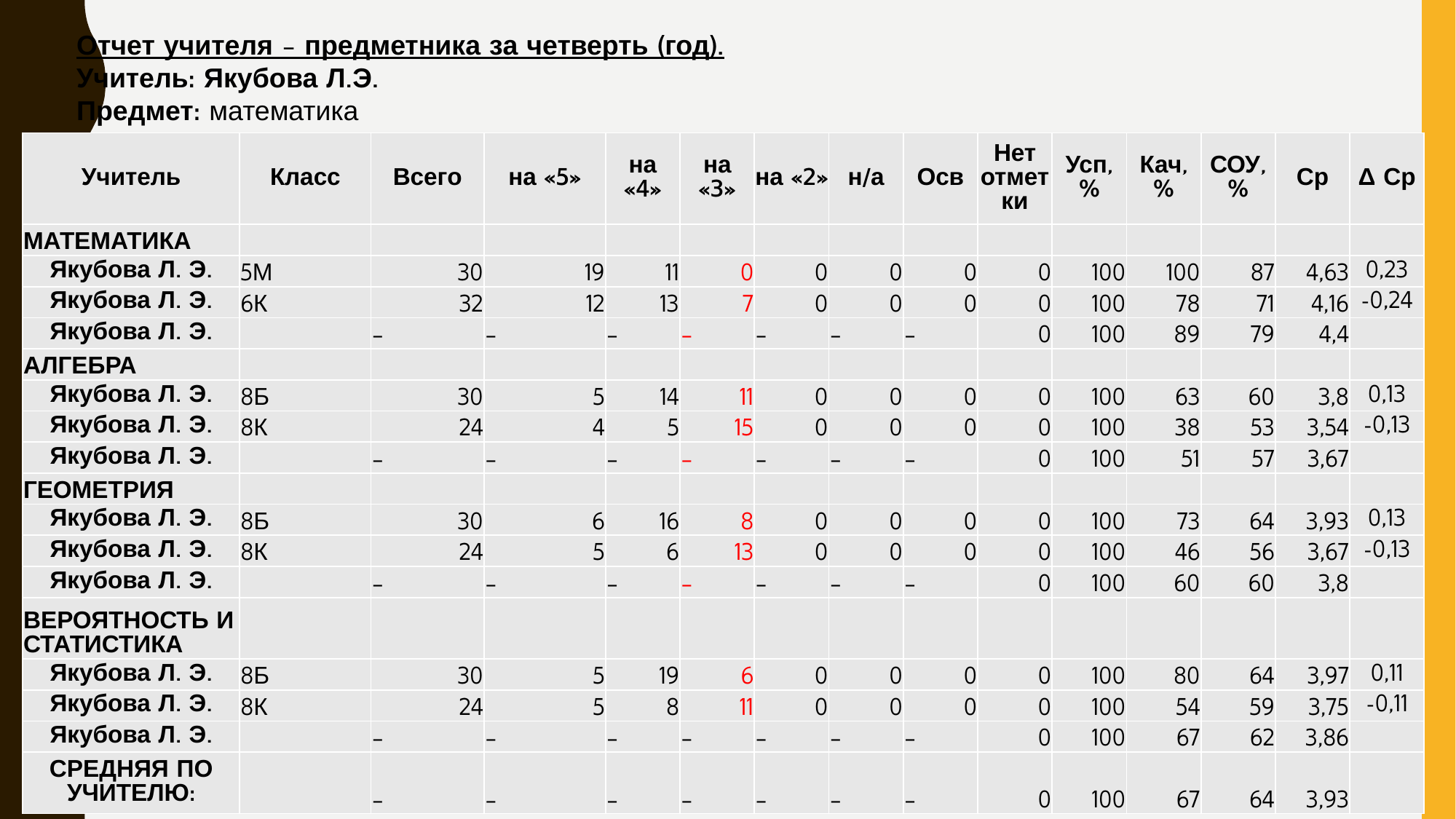

Отчет учителя – предметника за четверть (год).
Учитель: Якубова Л.Э.
Предмет: математика
| Учитель | Класс | Всего | на «5» | на «4» | на «3» | на «2» | н/а | Осв | Нет отметки | Усп, % | Кач, % | СОУ, % | Ср | Δ Ср |
| --- | --- | --- | --- | --- | --- | --- | --- | --- | --- | --- | --- | --- | --- | --- |
| МАТЕМАТИКА |  |  |  |  |  |  |  |  |  |  |  |  |  |  |
| Якубова Л. Э. | 5М | 30 | 19 | 11 | 0 | 0 | 0 | 0 | 0 | 100 | 100 | 87 | 4,63 | 0,23 |
| Якубова Л. Э. | 6К | 32 | 12 | 13 | 7 | 0 | 0 | 0 | 0 | 100 | 78 | 71 | 4,16 | -0,24 |
| Якубова Л. Э. |  | – | – | – | – | – | – | – | 0 | 100 | 89 | 79 | 4,4 |  |
| АЛГЕБРА |  |  |  |  |  |  |  |  |  |  |  |  |  |  |
| Якубова Л. Э. | 8Б | 30 | 5 | 14 | 11 | 0 | 0 | 0 | 0 | 100 | 63 | 60 | 3,8 | 0,13 |
| Якубова Л. Э. | 8К | 24 | 4 | 5 | 15 | 0 | 0 | 0 | 0 | 100 | 38 | 53 | 3,54 | -0,13 |
| Якубова Л. Э. |  | – | – | – | – | – | – | – | 0 | 100 | 51 | 57 | 3,67 |  |
| ГЕОМЕТРИЯ |  |  |  |  |  |  |  |  |  |  |  |  |  |  |
| Якубова Л. Э. | 8Б | 30 | 6 | 16 | 8 | 0 | 0 | 0 | 0 | 100 | 73 | 64 | 3,93 | 0,13 |
| Якубова Л. Э. | 8К | 24 | 5 | 6 | 13 | 0 | 0 | 0 | 0 | 100 | 46 | 56 | 3,67 | -0,13 |
| Якубова Л. Э. |  | – | – | – | – | – | – | – | 0 | 100 | 60 | 60 | 3,8 |  |
| ВЕРОЯТНОСТЬ И СТАТИСТИКА |  |  |  |  |  |  |  |  |  |  |  |  |  |  |
| Якубова Л. Э. | 8Б | 30 | 5 | 19 | 6 | 0 | 0 | 0 | 0 | 100 | 80 | 64 | 3,97 | 0,11 |
| Якубова Л. Э. | 8К | 24 | 5 | 8 | 11 | 0 | 0 | 0 | 0 | 100 | 54 | 59 | 3,75 | -0,11 |
| Якубова Л. Э. |  | – | – | – | – | – | – | – | 0 | 100 | 67 | 62 | 3,86 |  |
| СРЕДНЯЯ ПО УЧИТЕЛЮ: |  | – | – | – | – | – | – | – | 0 | 100 | 67 | 64 | 3,93 |  |